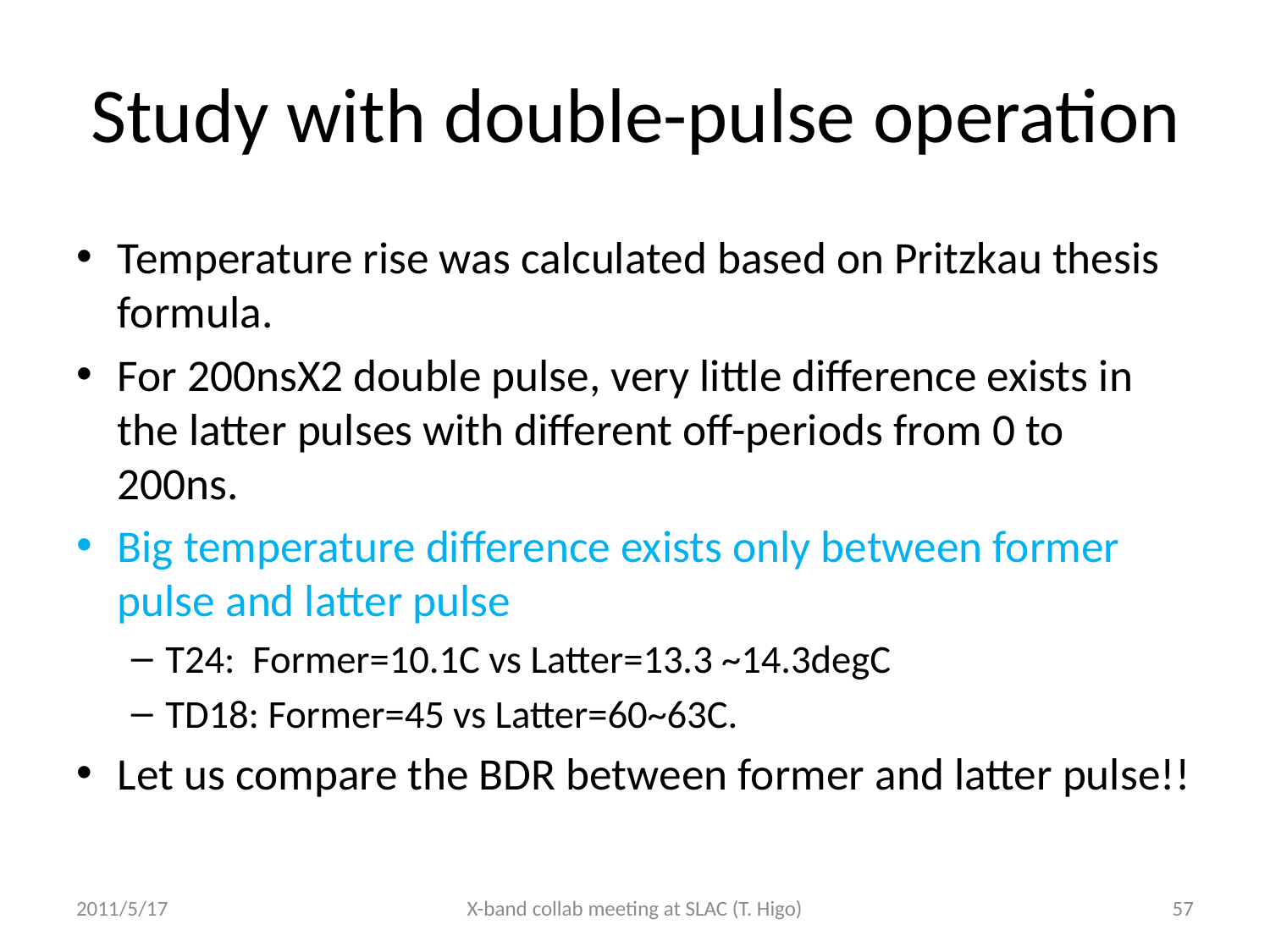

# Study with double-pulse operation
Temperature rise was calculated based on Pritzkau thesis formula.
For 200nsX2 double pulse, very little difference exists in the latter pulses with different off-periods from 0 to 200ns.
Big temperature difference exists only between former pulse and latter pulse
T24:  Former=10.1C vs Latter=13.3 ~14.3degC
TD18: Former=45 vs Latter=60~63C.
Let us compare the BDR between former and latter pulse!!
2011/5/17
X-band collab meeting at SLAC (T. Higo)
57